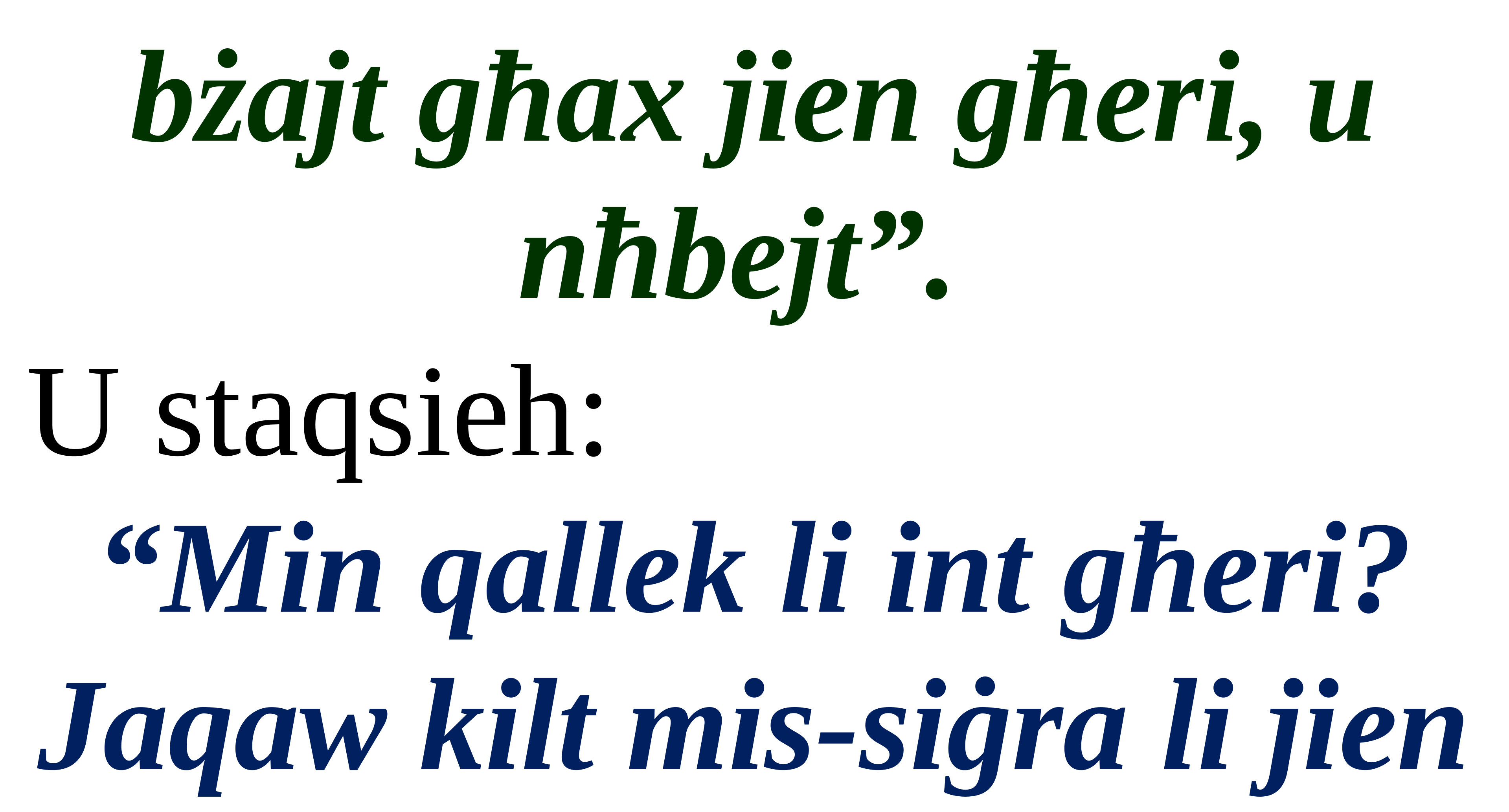

bżajt għax jien għeri, u nħbejt”.
U staqsieh:
“Min qallek li int għeri? Jaqaw kilt mis-siġra li jien